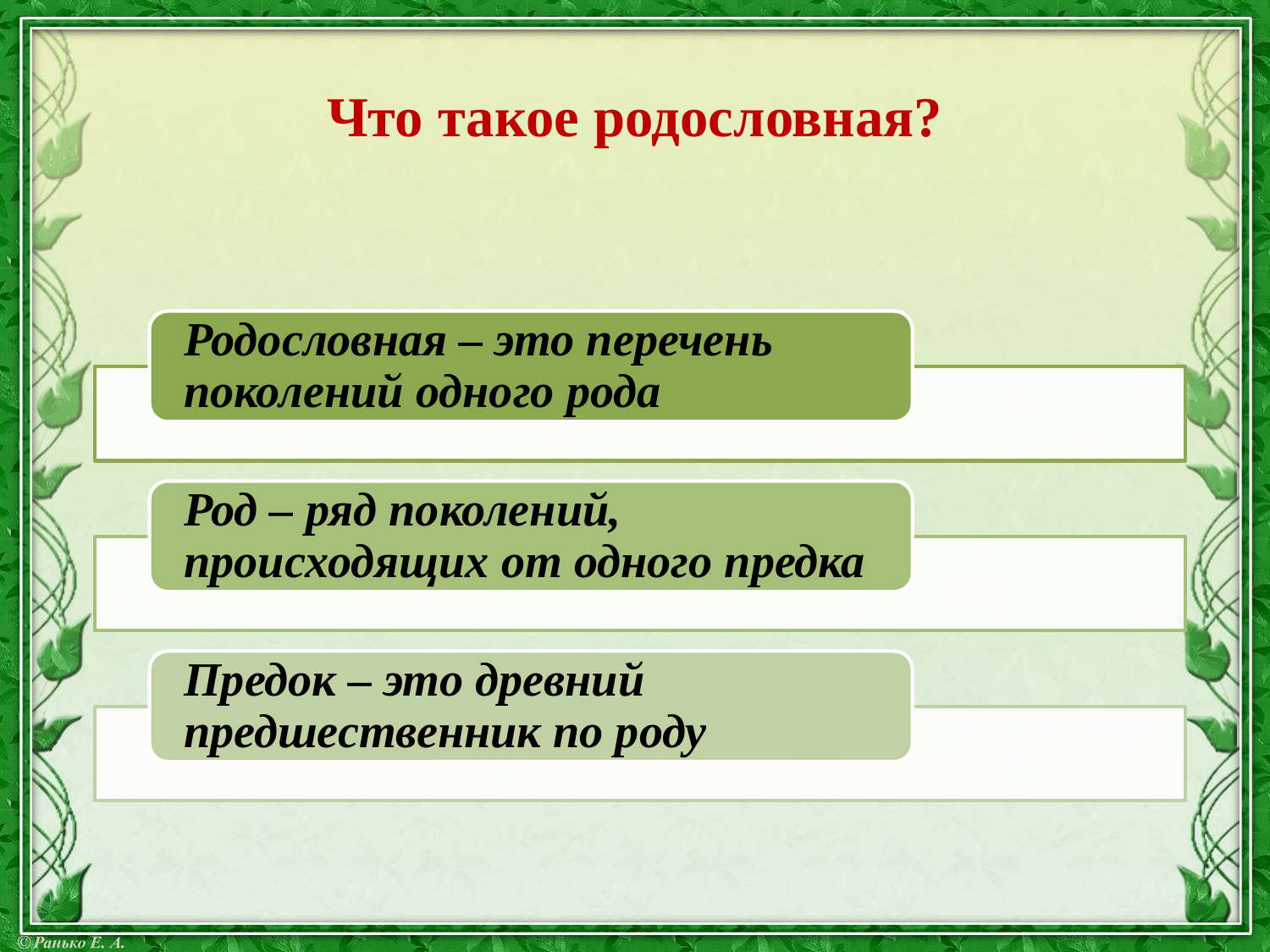

# Что такое родословная?
Родословная – это перечень поколений одного рода
Род – ряд поколений, происходящих от одного предка
Предок – это древний предшественник по роду